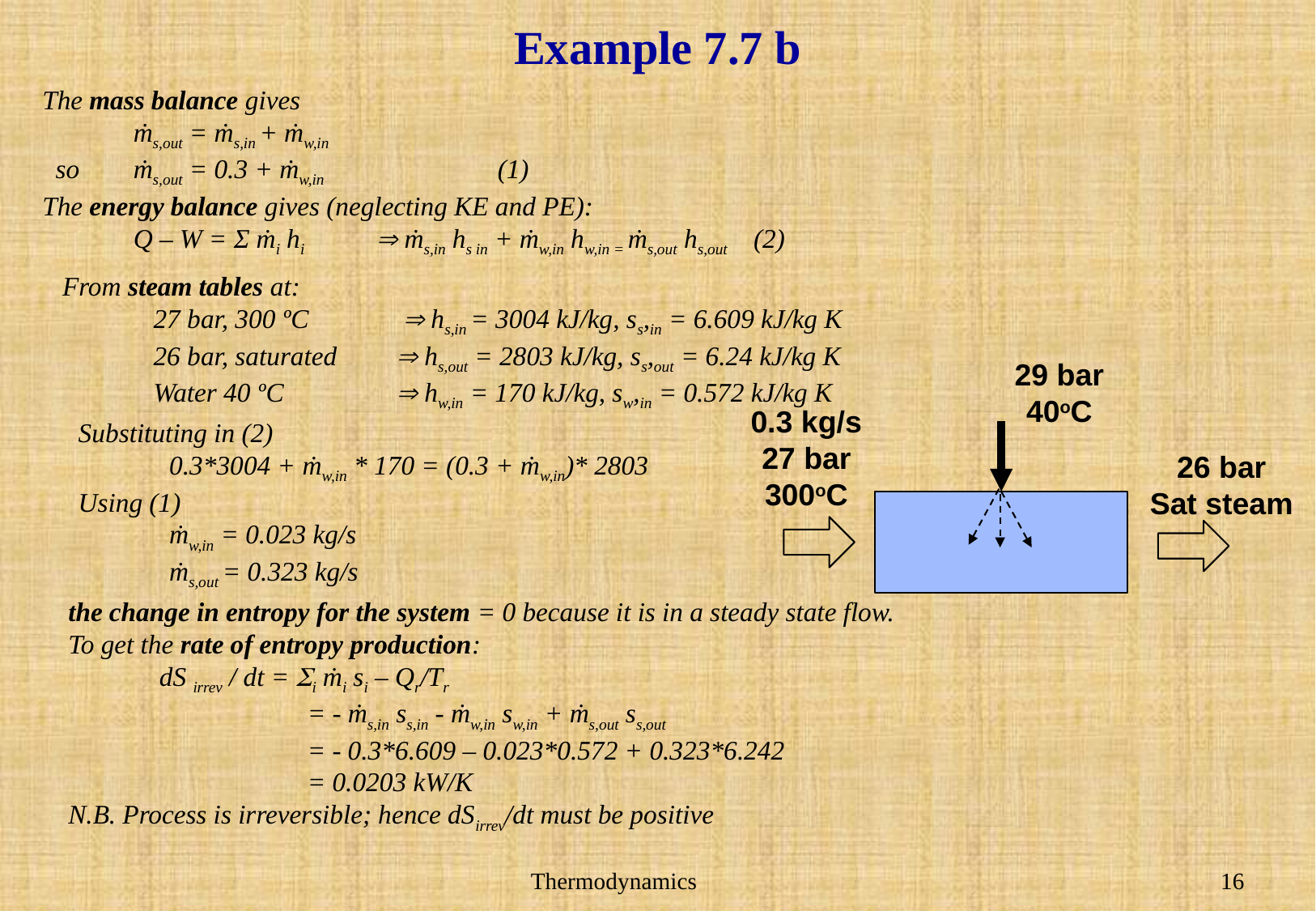

# Example 7.7 b
The mass balance gives
	ṁs,out = ṁs,in + ṁw,in
  so	ṁs,out = 0.3 + ṁw,in		(1)
The energy balance gives (neglecting KE and PE):
	Q – W = Ʃ ṁi hi 	⇒ ṁs,in hs in + ṁw,in hw,in = ṁs,out hs,out 	  (2)

From steam tables at:
	27 bar, 300 ºC 	 ⇒ hs,in = 3004 kJ/kg, ss,in = 6.609 kJ/kg K
	26 bar, saturated 	⇒ hs,out = 2803 kJ/kg, ss,out = 6.24 kJ/kg K
	Water 40 ºC 	⇒ hw,in = 170 kJ/kg, sw,in = 0.572 kJ/kg K
29 bar
40oC
0.3 kg/s
27 bar
300oC
Substituting in (2)
	0.3*3004 + ṁw,in * 170 = (0.3 + ṁw,in)* 2803
Using (1)
	ṁw,in = 0.023 kg/s
	ṁs,out = 0.323 kg/s
26 bar
Sat steam

the change in entropy for the system = 0 because it is in a steady state flow.
To get the rate of entropy production:
	dS irrev / dt = Σi ṁi si – Qr/Tr
		    = - ṁs,in ss,in - ṁw,in sw,in + ṁs,out ss,out
		    = - 0.3*6.609 – 0.023*0.572 + 0.323*6.242
		    = 0.0203 kW/K
N.B. Process is irreversible; hence dSirrev/dt must be positive